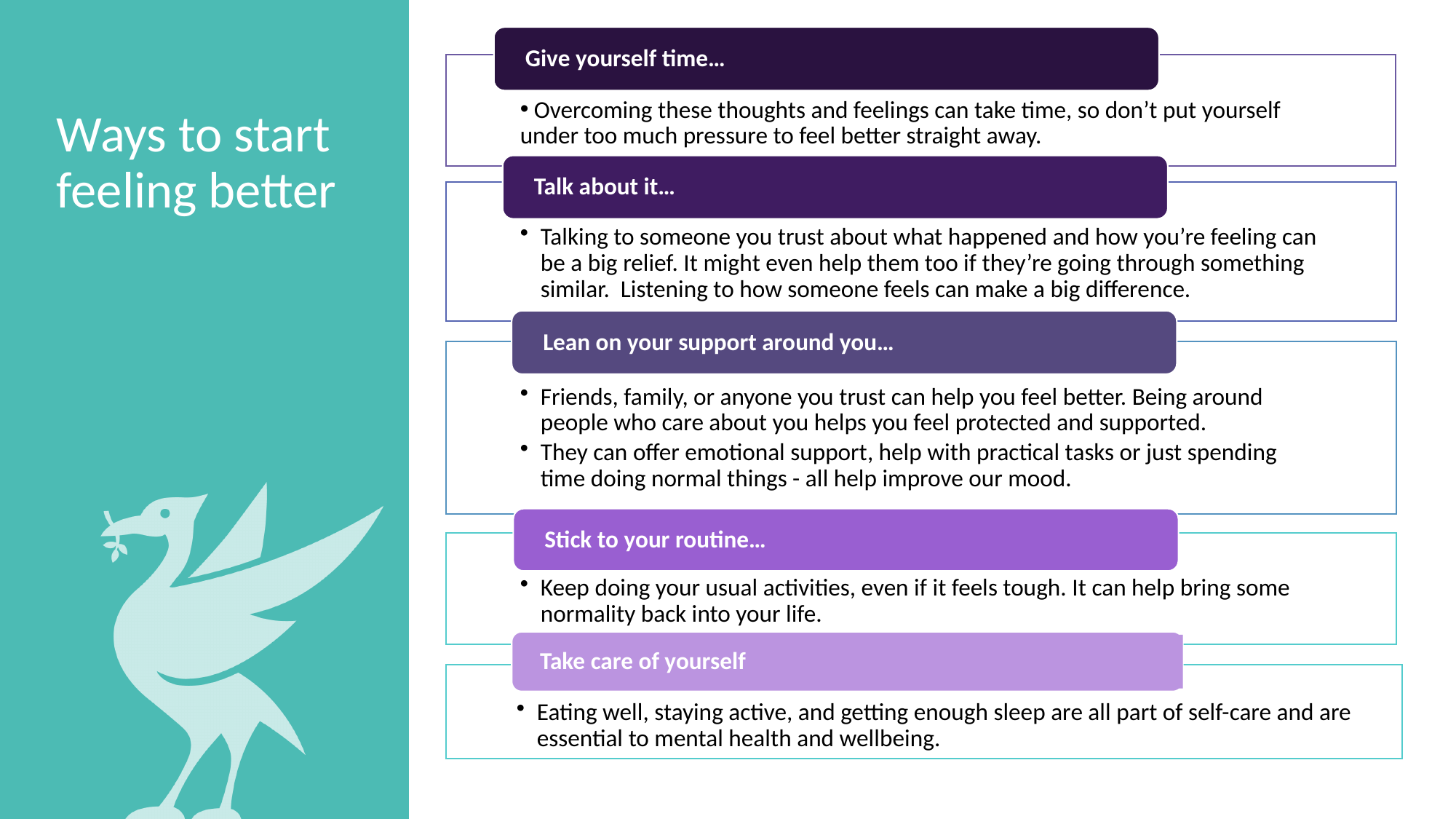

Overcoming these thoughts and feelings can take time, so don’t put yourself under too much pressure to feel better straight away.
Give yourself time…
Talking to someone you trust about what happened and how you’re feeling can be a big relief. It might even help them too if they’re going through something similar.  Listening to how someone feels can make a big difference.
Talk about it…
Friends, family, or anyone you trust can help you feel better. Being around people who care about you helps you feel protected and supported.
They can offer emotional support, help with practical tasks or just spending time doing normal things - all help improve our mood.
Lean on your support around you…
Keep doing your usual activities, even if it feels tough. It can help bring some normality back into your life.
Stick to your routine…
# Ways to start feeling better

Take care of yourself

Eating well, staying active, and getting enough sleep are all part of self-care and are essential to mental health and wellbeing.